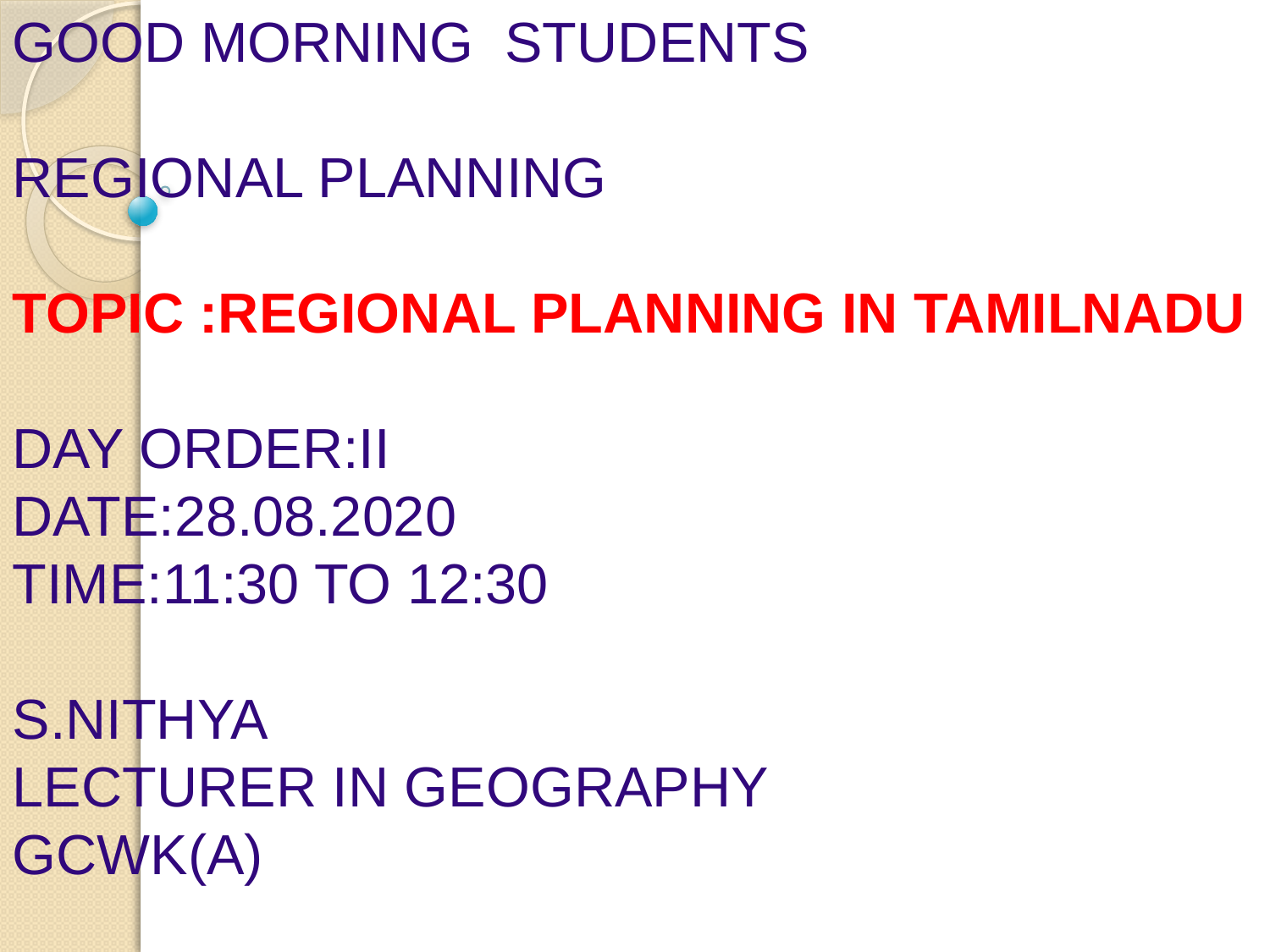

GOOD MORNING  STUDENTS

REGIONAL PLANNING

TOPIC :REGIONAL PLANNING IN TAMILNADU

DAY ORDER:II
DATE:28.08.2020
TIME:11:30 TO 12:30

S.NITHYA
LECTURER IN GEOGRAPHY
GCWK(A)